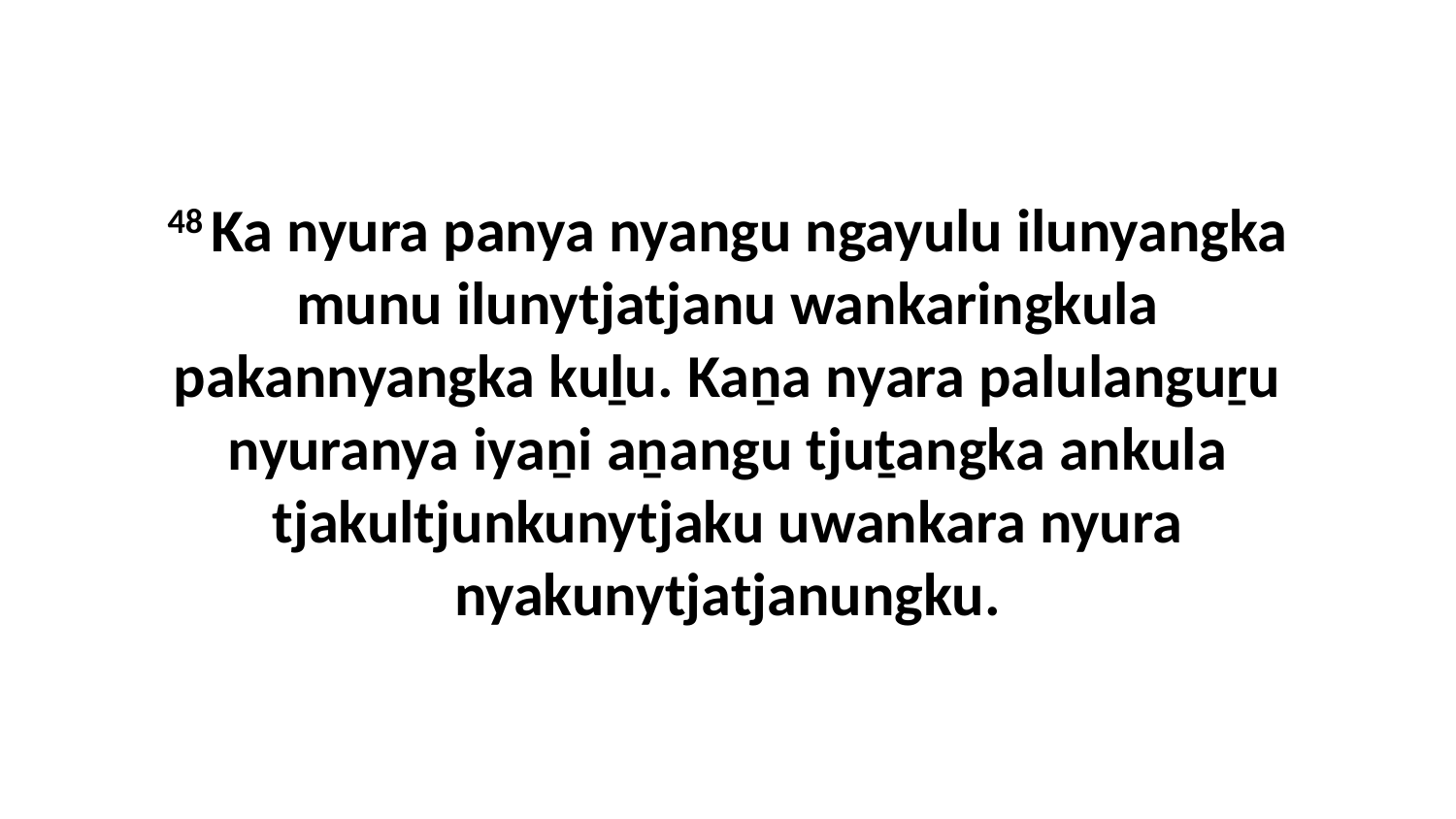

48 Ka nyura panya nyangu ngayulu ilunyangka munu ilunytjatjanu wankaringkula pakannyangka kuḻu. Kaṉa nyara palulanguṟu nyuranya iyaṉi aṉangu tjuṯangka ankula tjakultjunkunytjaku uwankara nyura nyakunytjatjanungku.